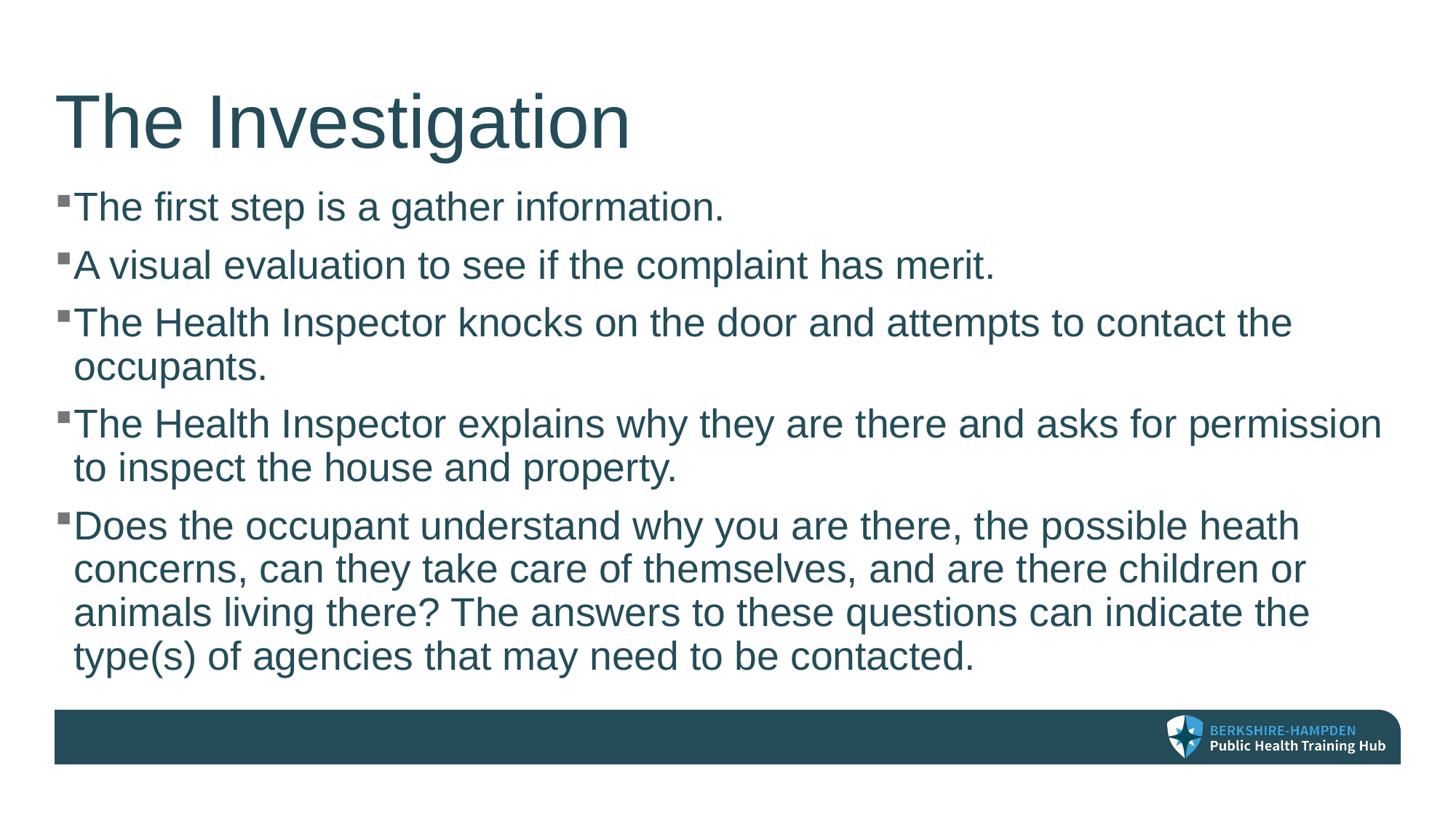

# The Investigation
The first step is a gather information.
A visual evaluation to see if the complaint has merit.
The Health Inspector knocks on the door and attempts to contact the occupants.
The Health Inspector explains why they are there and asks for permission to inspect the house and property.
Does the occupant understand why you are there, the possible heath concerns, can they take care of themselves, and are there children or animals living there? The answers to these questions can indicate the type(s) of agencies that may need to be contacted.